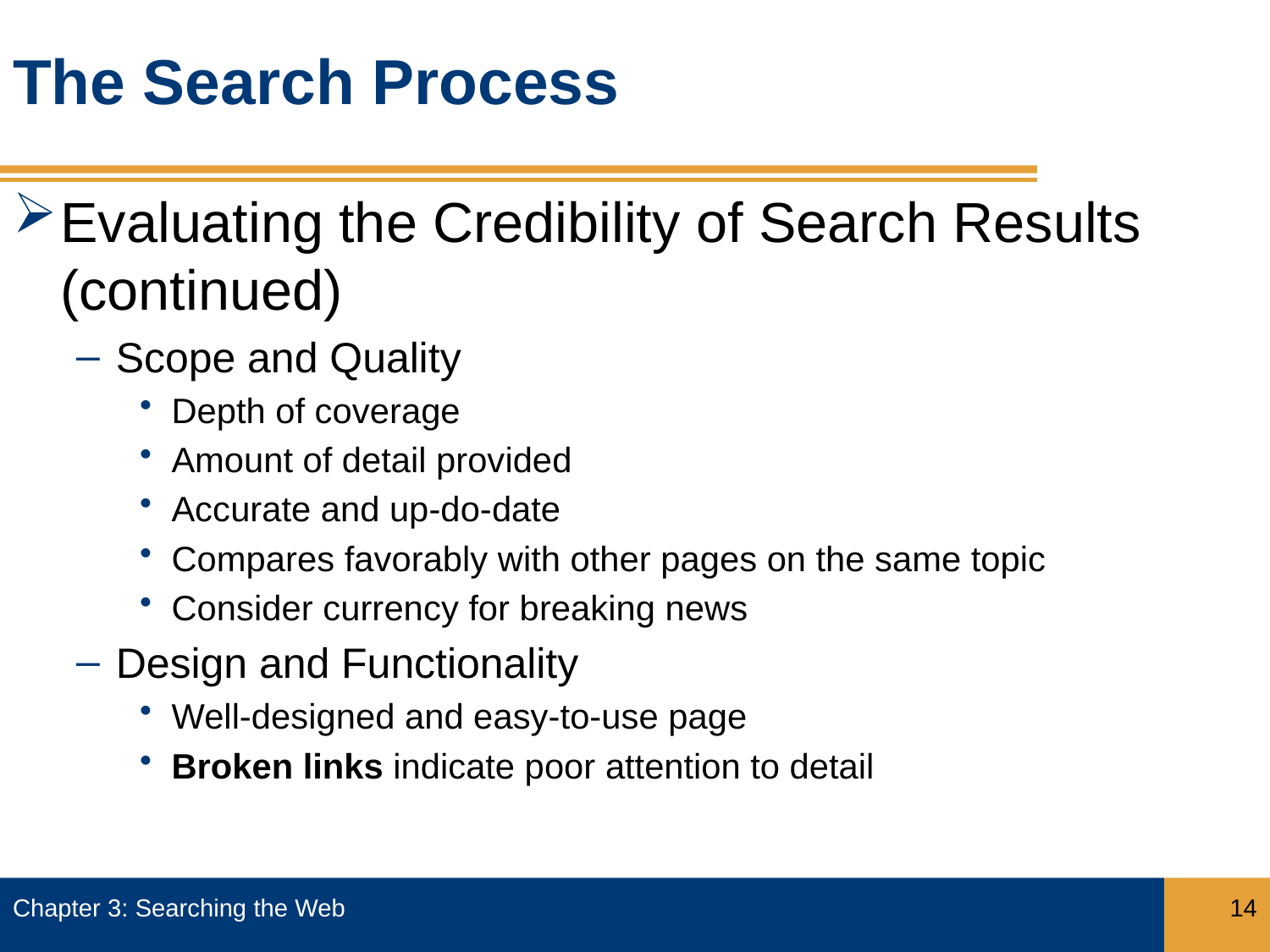

# The Search Process
Evaluating the Credibility of Search Results (continued)
Scope and Quality
Depth of coverage
Amount of detail provided
Accurate and up-do-date
Compares favorably with other pages on the same topic
Consider currency for breaking news
Design and Functionality
Well-designed and easy-to-use page
Broken links indicate poor attention to detail
Chapter 3: Searching the Web
14